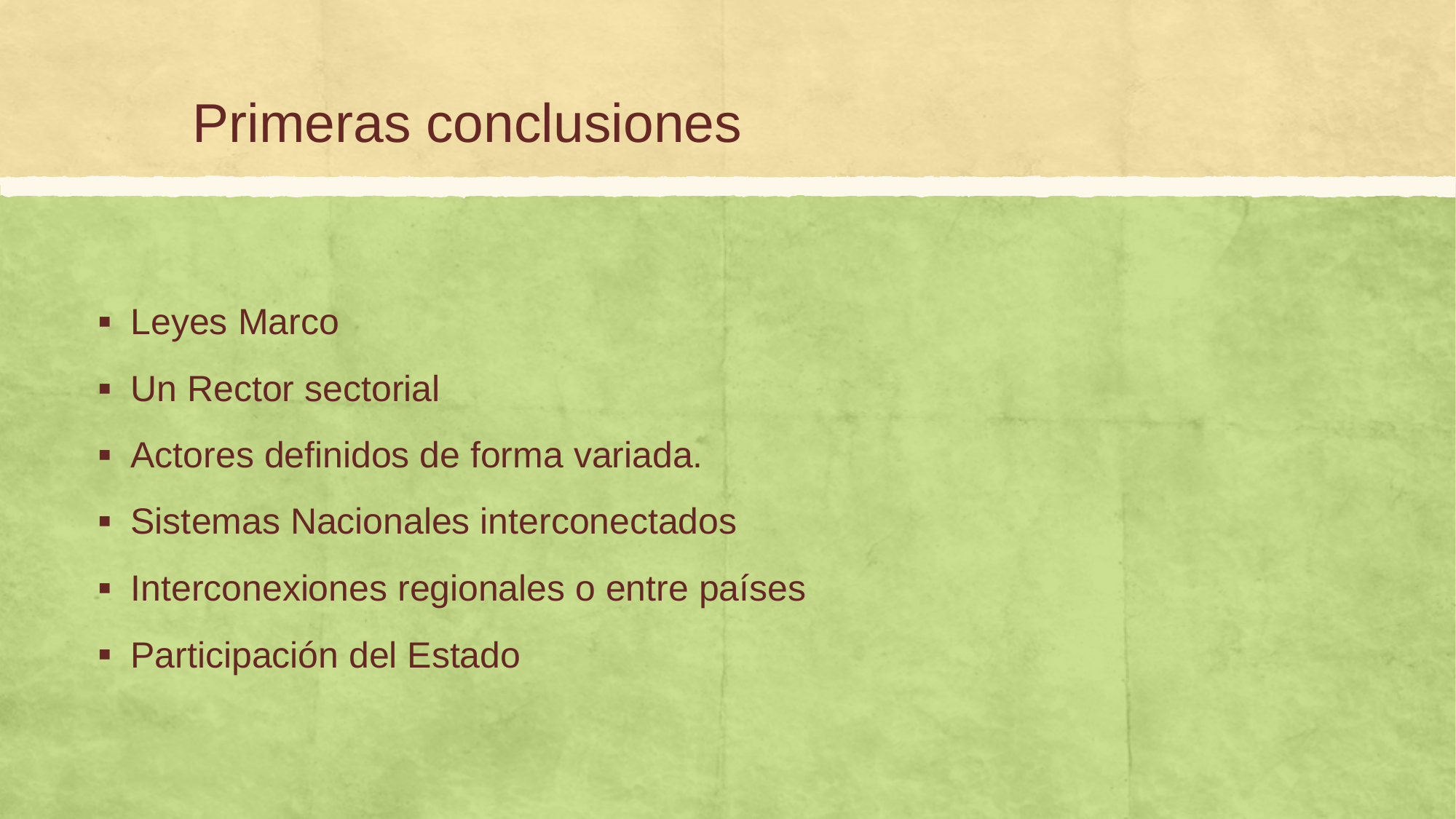

# Primeras conclusiones
Leyes Marco
Un Rector sectorial
Actores definidos de forma variada.
Sistemas Nacionales interconectados
Interconexiones regionales o entre países
Participación del Estado